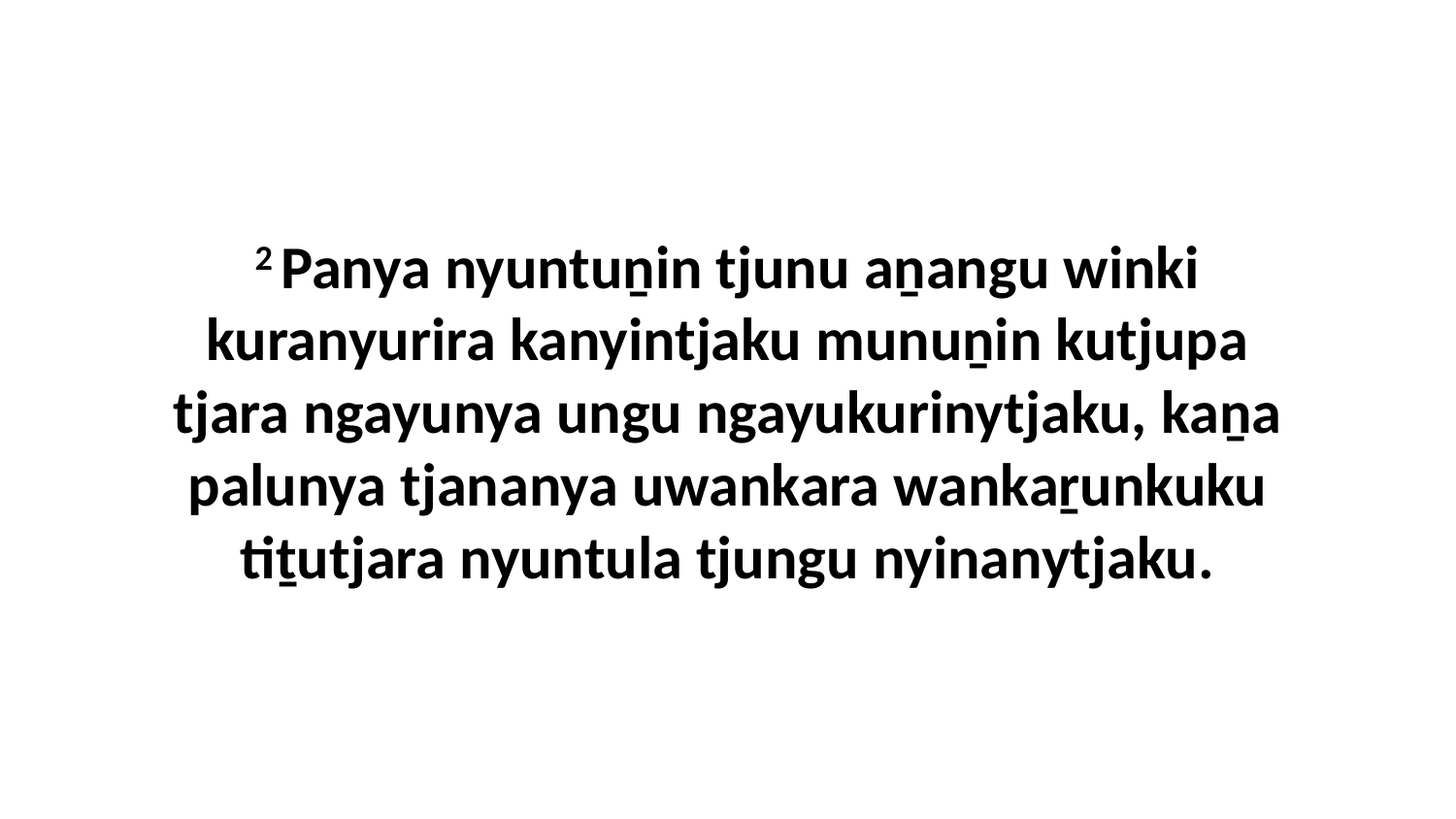

2 Panya nyuntuṉin tjunu aṉangu winki kuranyurira kanyintjaku munuṉin kutjupa tjara ngayunya ungu ngayukurinytjaku, kaṉa palunya tjananya uwankara wankaṟunkuku tiṯutjara nyuntula tjungu nyinanytjaku.